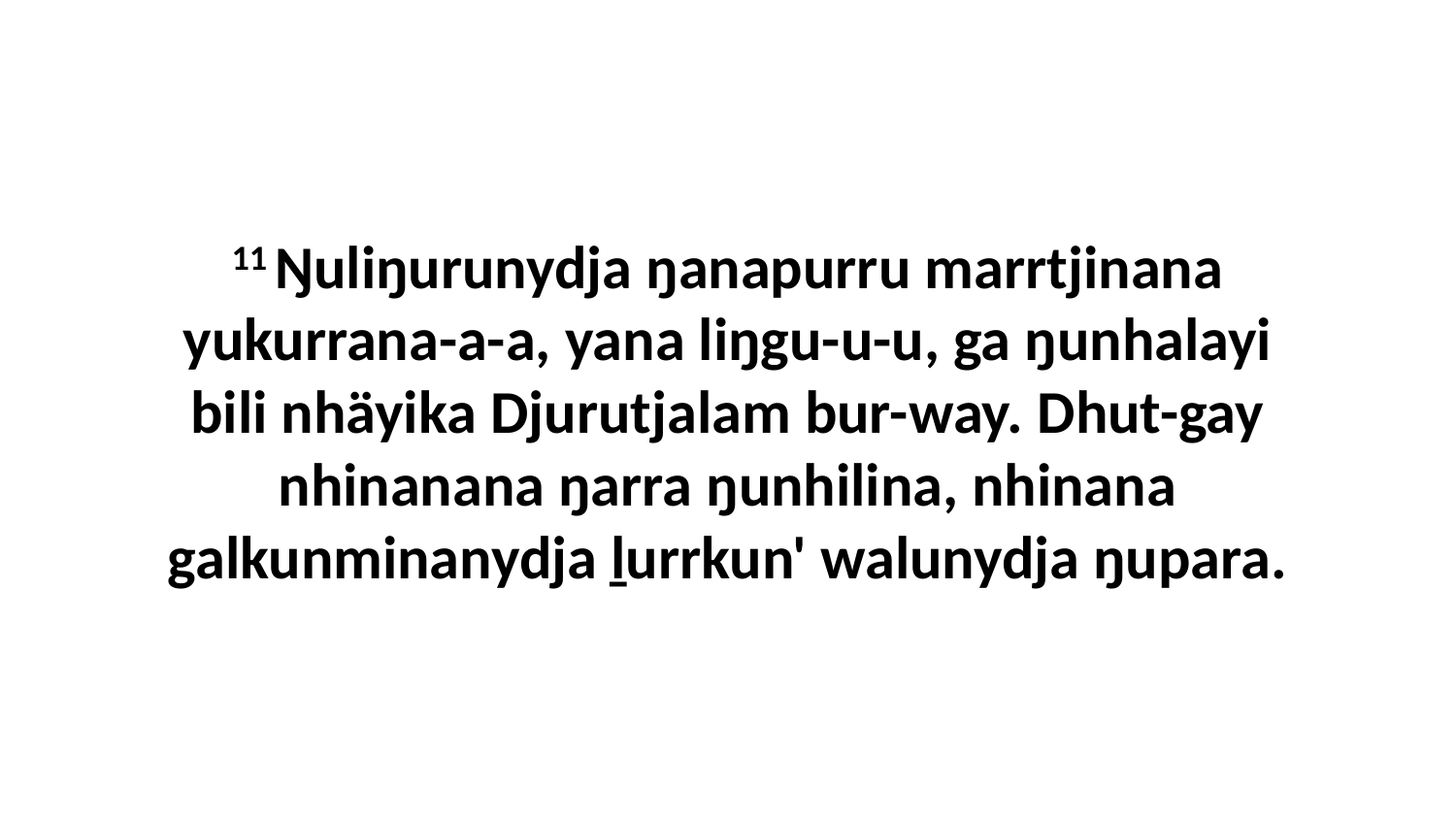

11 Ŋuliŋurunydja ŋanapurru marrtjinana yukurrana-a-a, yana liŋgu-u-u, ga ŋunhalayi bili nhäyika Djurutjalam bur-way. Dhut-gay nhinanana ŋarra ŋunhilina, nhinana galkunminanydja ḻurrkun' walunydja ŋupara.